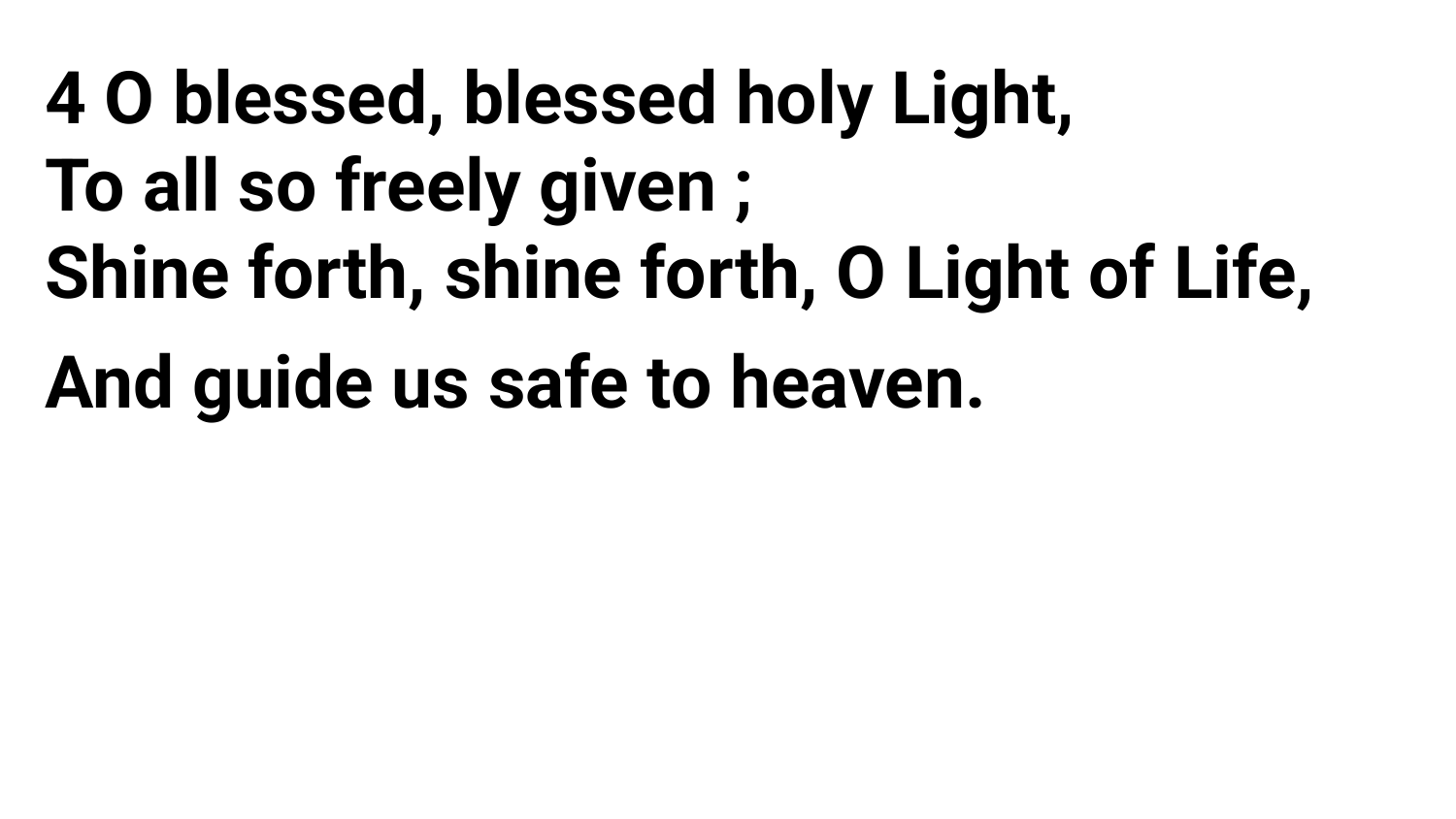

4 O blessed, blessed holy Light,
To all so freely given ;
Shine forth, shine forth, O Light of Life,
And guide us safe to heaven.